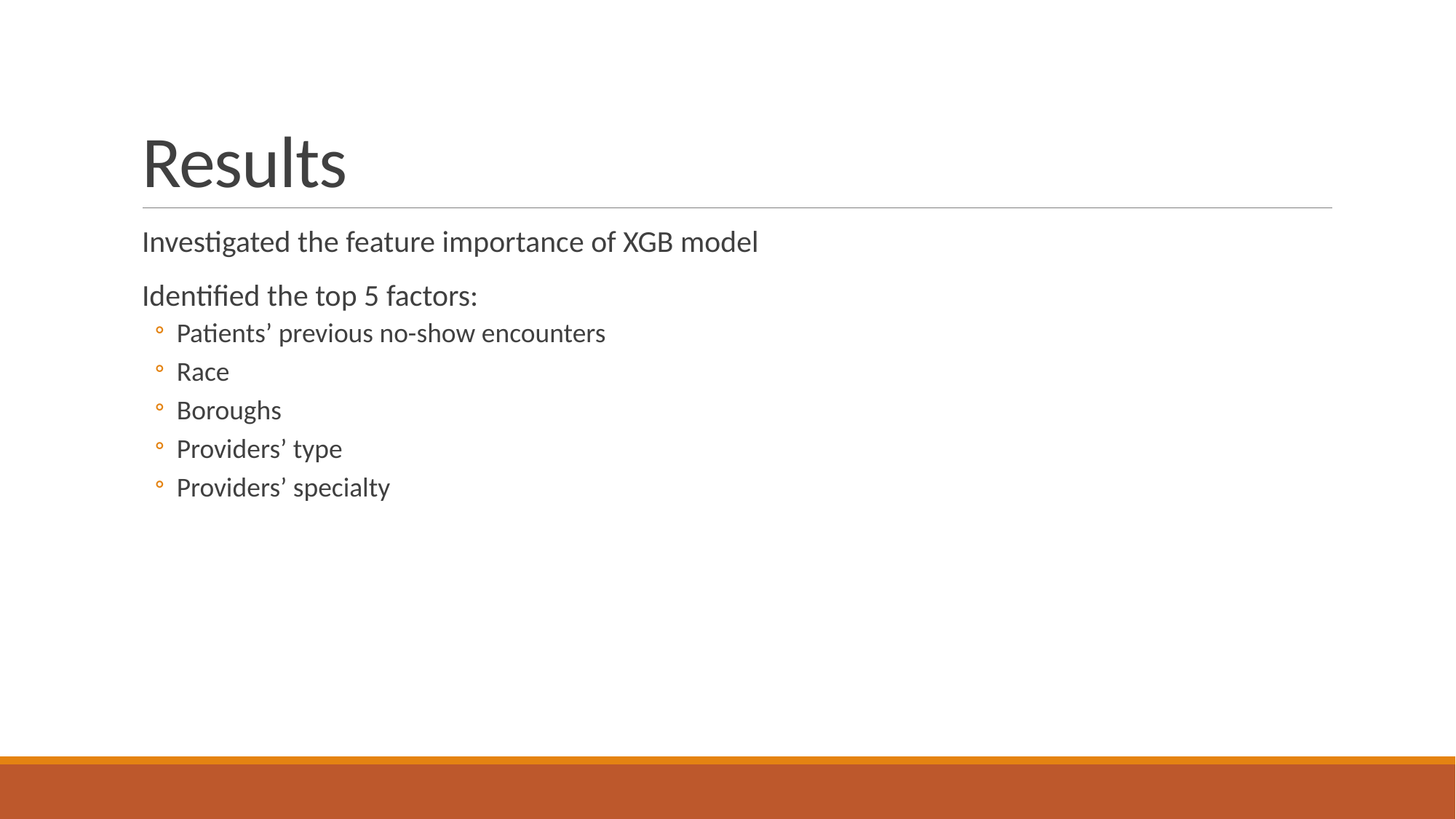

# Results
Investigated the feature importance of XGB model
Identified the top 5 factors:
Patients’ previous no-show encounters
Race
Boroughs
Providers’ type
Providers’ specialty